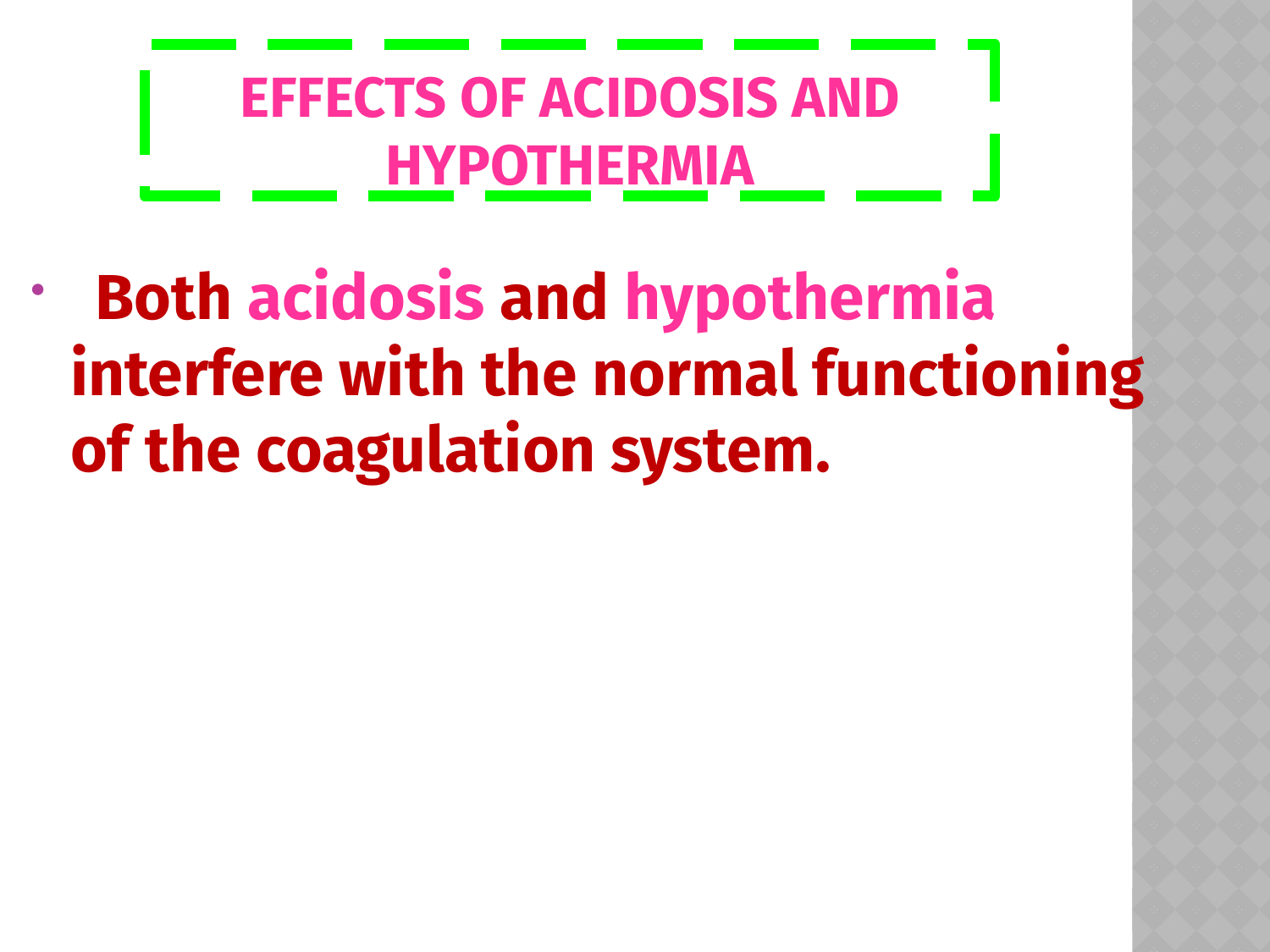

# Effects of acidosis and hypothermia
  Both acidosis and hypothermia interfere with the normal functioning of the coagulation system.